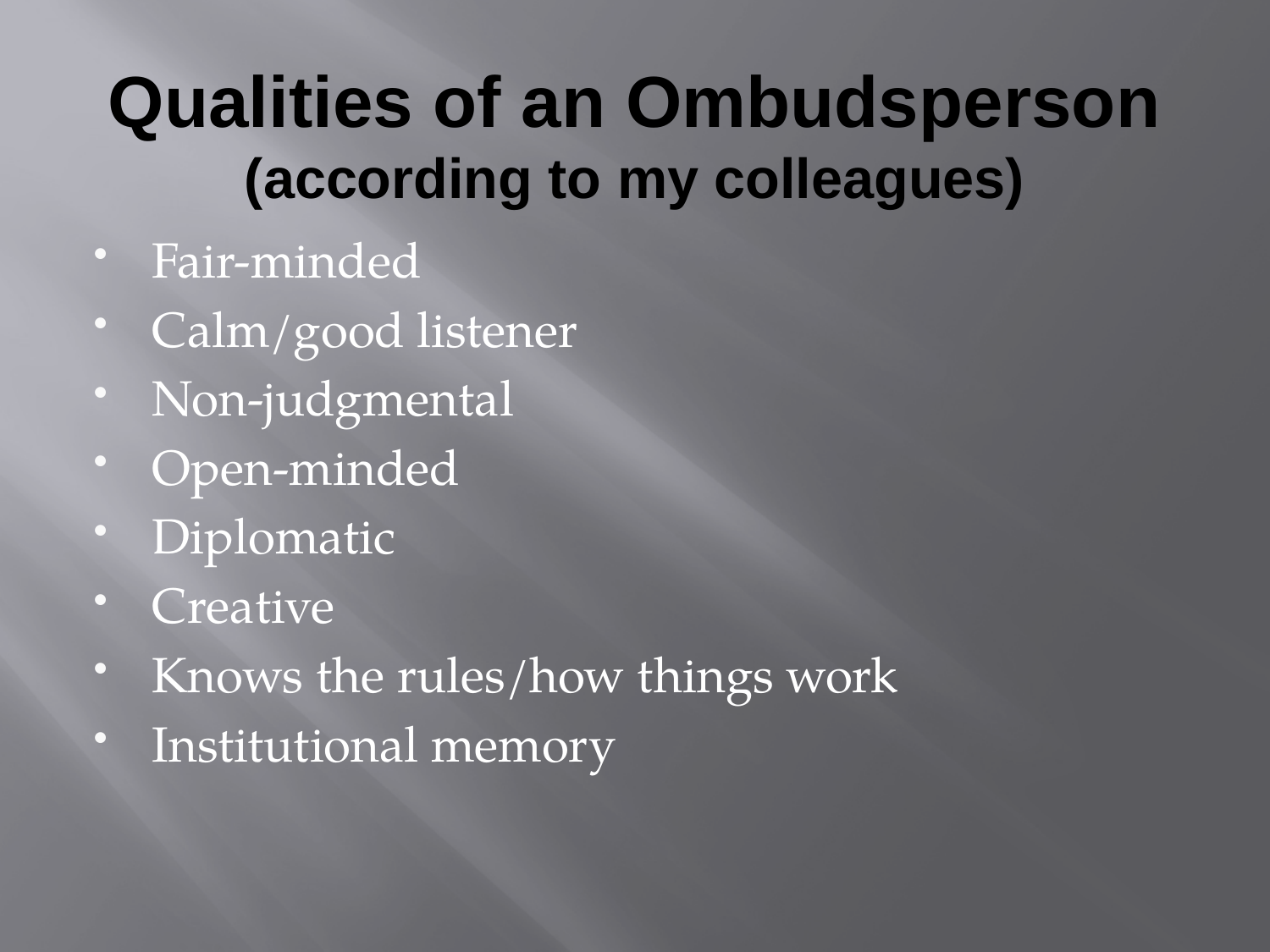

# Qualities of an Ombudsperson (according to my colleagues)
Fair-minded
Calm/good listener
Non-judgmental
Open-minded
Diplomatic
Creative
Knows the rules/how things work
Institutional memory